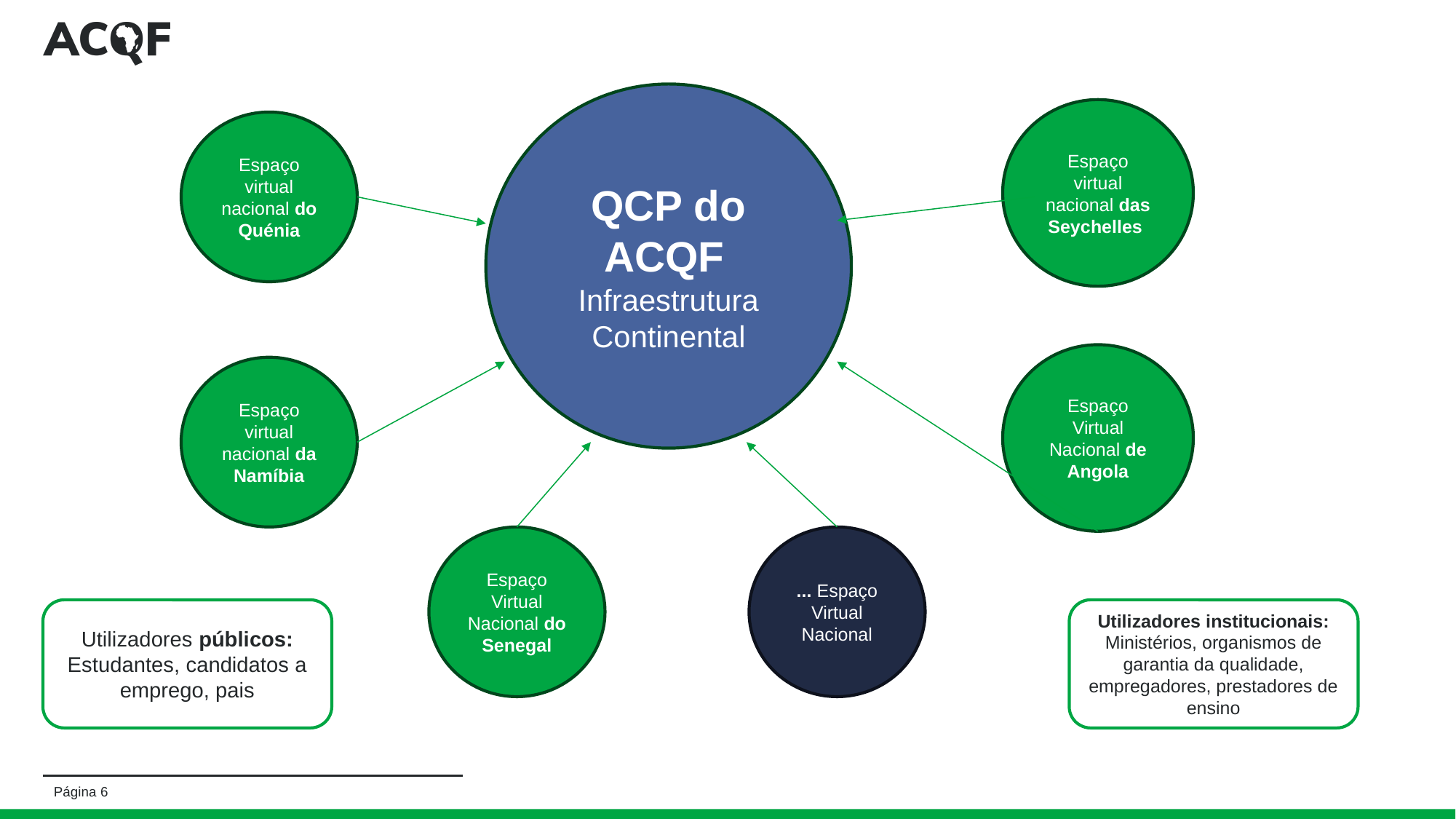

QCP do ACQF
Infraestrutura Continental
Espaço virtual nacional das Seychelles
Espaço virtual nacional do Quénia
Espaço Virtual Nacional de Angola
Espaço virtual nacional da Namíbia
Espaço Virtual Nacional do Senegal
... Espaço Virtual Nacional
Utilizadores públicos:
Estudantes, candidatos a emprego, pais
Utilizadores institucionais:
Ministérios, organismos de garantia da qualidade, empregadores, prestadores de ensino
Página 6